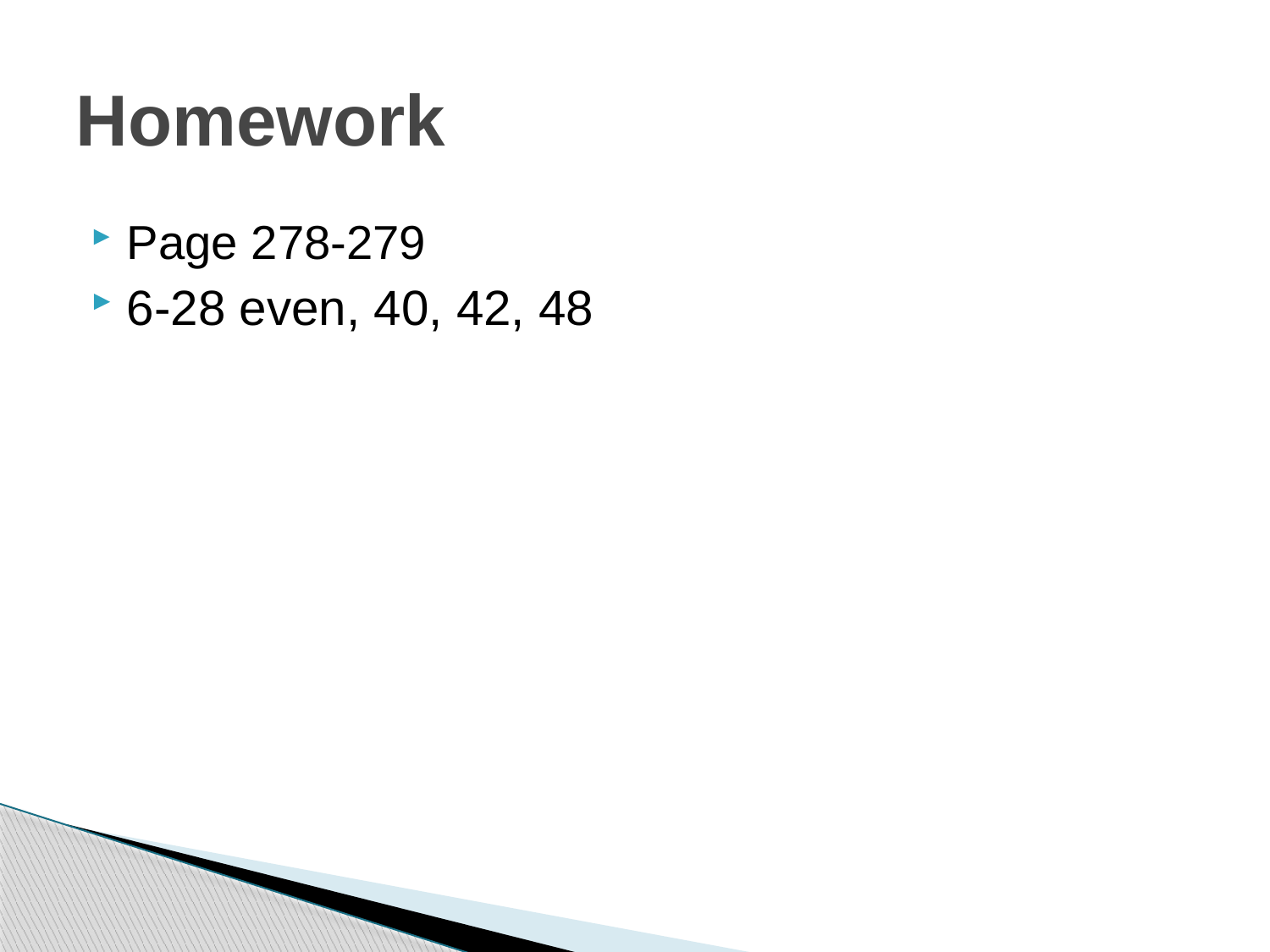

# Homework
Page 278-279
6-28 even, 40, 42, 48